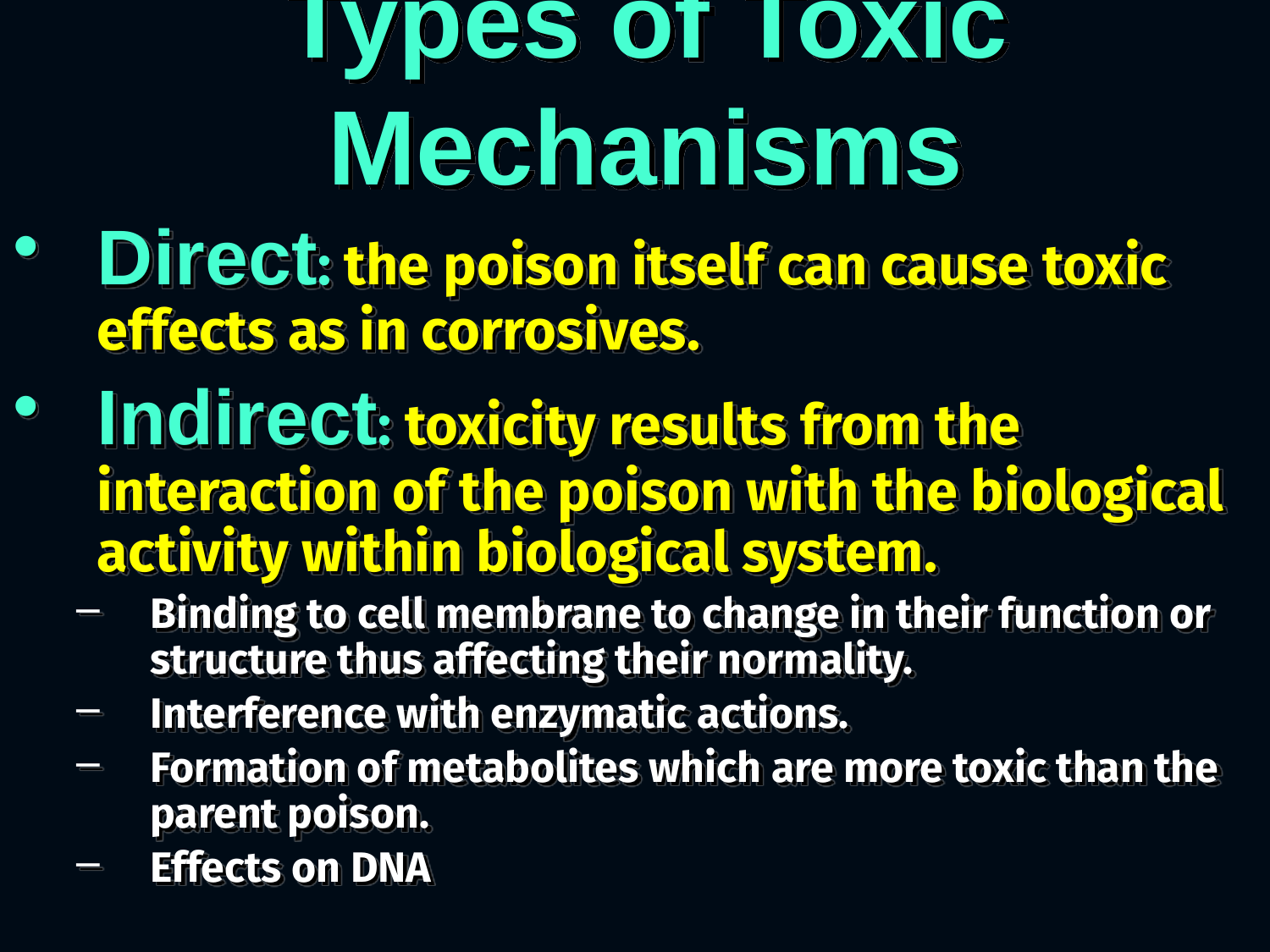

# Types of Toxic Mechanisms
Direct: the poison itself can cause toxic effects as in corrosives.
Indirect: toxicity results from the interaction of the poison with the biological activity within biological system.
Binding to cell membrane to change in their function or structure thus affecting their normality.
Interference with enzymatic actions.
Formation of metabolites which are more toxic than the parent poison.
Effects on DNA